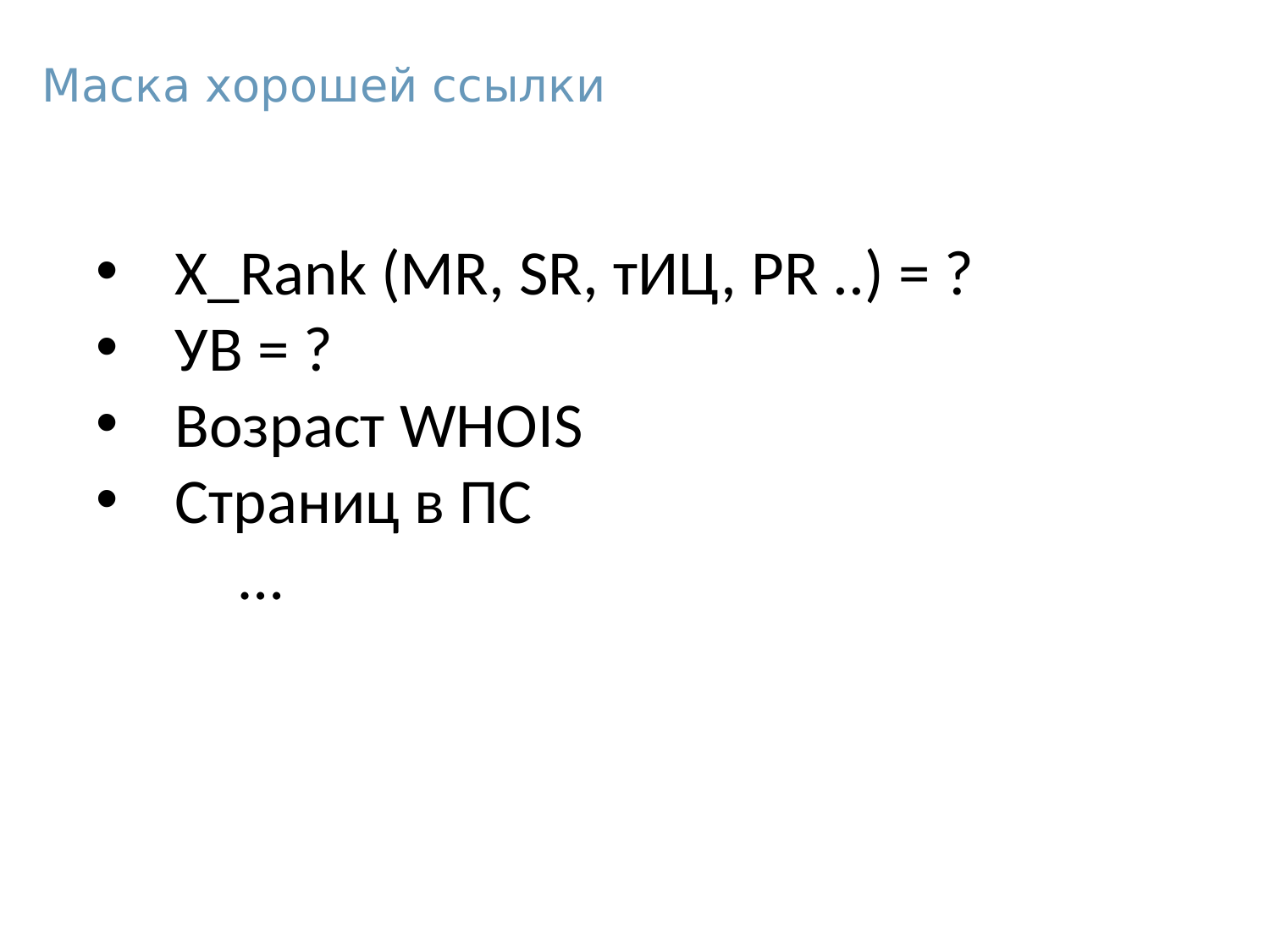

Маска хорошей ссылки
X_Rank (MR, SR, тИЦ, PR ..) = ?
УВ = ?
Возраст WHOIS
Страниц в ПС
          …